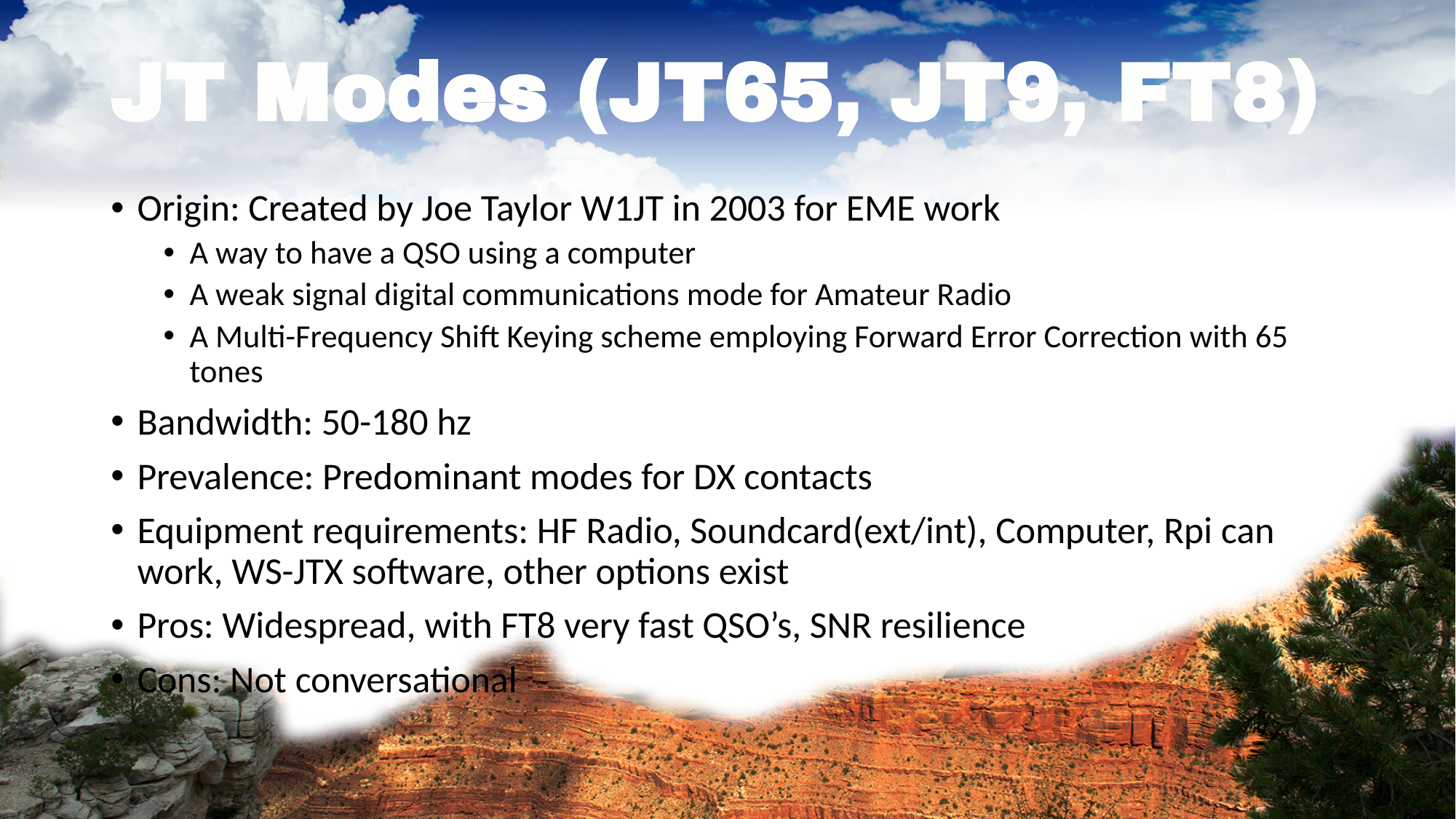

# JT Modes (JT65, JT9, FT8)
Origin: Created by Joe Taylor W1JT in 2003 for EME work
A way to have a QSO using a computer
A weak signal digital communications mode for Amateur Radio
A Multi-Frequency Shift Keying scheme employing Forward Error Correction with 65 tones
Bandwidth: 50-180 hz
Prevalence: Predominant modes for DX contacts
Equipment requirements: HF Radio, Soundcard(ext/int), Computer, Rpi can work, WS-JTX software, other options exist
Pros: Widespread, with FT8 very fast QSO’s, SNR resilience
Cons: Not conversational